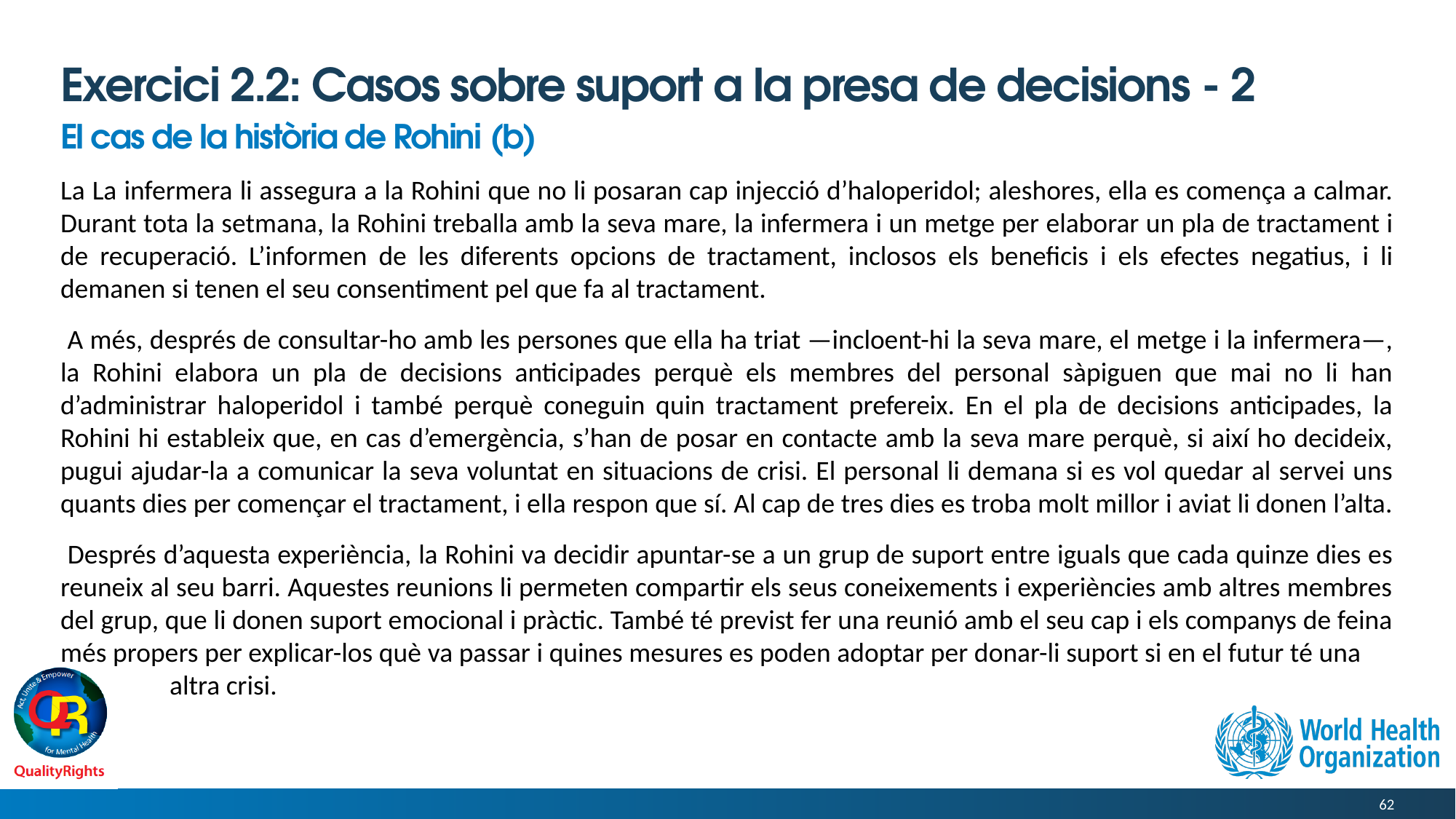

# Exercici 2.2: Casos sobre suport a la presa de decisions - 2
El cas de la història de Rohini (b)
La La infermera li assegura a la Rohini que no li posaran cap injecció d’haloperidol; aleshores, ella es comença a calmar. Durant tota la setmana, la Rohini treballa amb la seva mare, la infermera i un metge per elaborar un pla de tractament i de recuperació. L’informen de les diferents opcions de tractament, inclosos els beneficis i els efectes negatius, i li demanen si tenen el seu consentiment pel que fa al tractament.
 A més, després de consultar-ho amb les persones que ella ha triat —incloent-hi la seva mare, el metge i la infermera—, la Rohini elabora un pla de decisions anticipades perquè els membres del personal sàpiguen que mai no li han d’administrar haloperidol i també perquè coneguin quin tractament prefereix. En el pla de decisions anticipades, la Rohini hi estableix que, en cas d’emergència, s’han de posar en contacte amb la seva mare perquè, si així ho decideix, pugui ajudar-la a comunicar la seva voluntat en situacions de crisi. El personal li demana si es vol quedar al servei uns quants dies per començar el tractament, i ella respon que sí. Al cap de tres dies es troba molt millor i aviat li donen l’alta.
 Després d’aquesta experiència, la Rohini va decidir apuntar-se a un grup de suport entre iguals que cada quinze dies es reuneix al seu barri. Aquestes reunions li permeten compartir els seus coneixements i experiències amb altres membres del grup, que li donen suport emocional i pràctic. També té previst fer una reunió amb el seu cap i els companys de feina més propers per explicar-los què va passar i quines mesures es poden adoptar per donar-li suport si en el futur té una       	altra crisi.

62